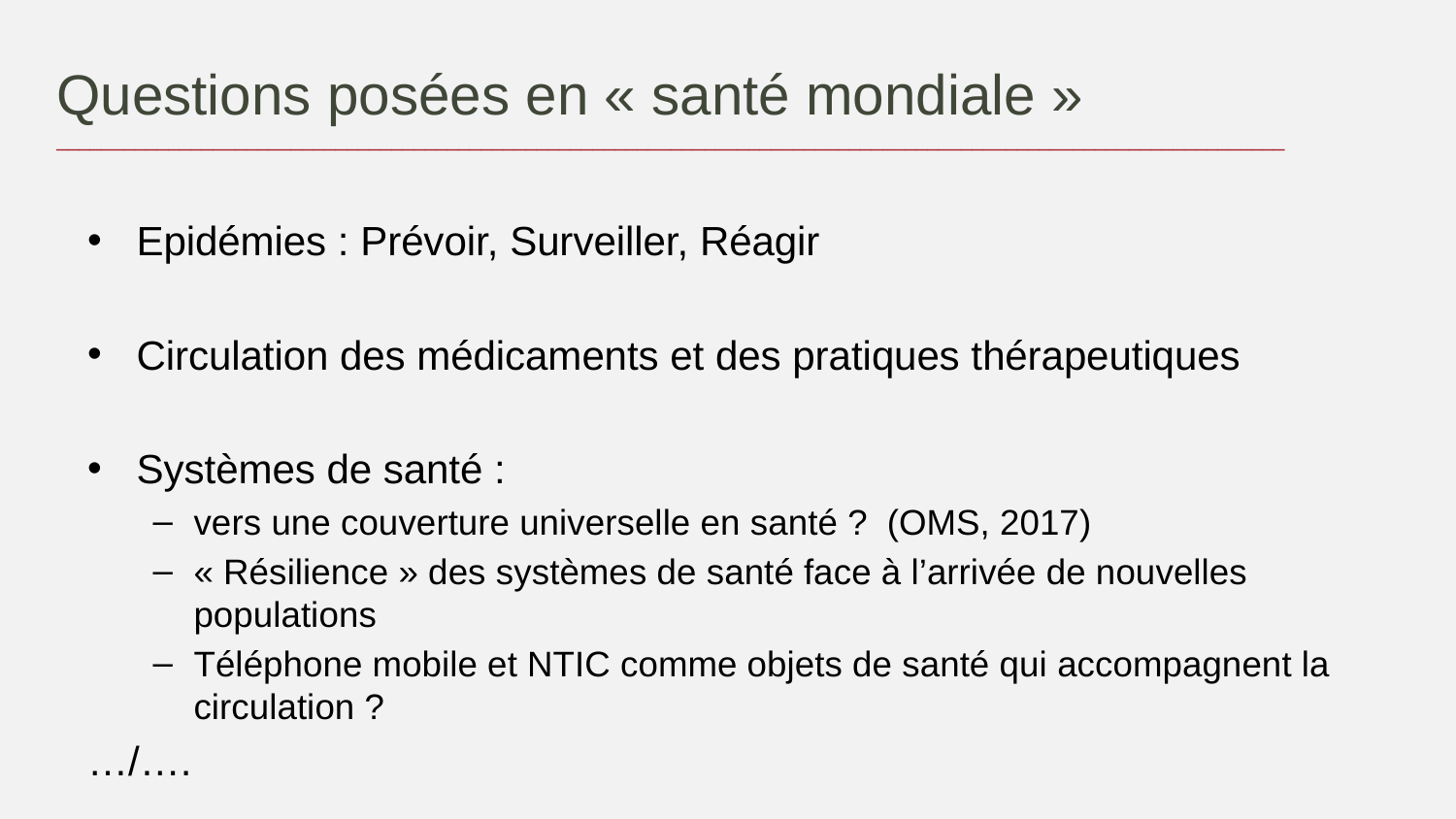

Questions posées en « santé mondiale »
______________________________________________________________________________________________________________

Epidémies : Prévoir, Surveiller, Réagir

Circulation des médicaments et des pratiques thérapeutiques

Systèmes de santé :
vers une couverture universelle en santé ?  (OMS, 2017)
« Résilience » des systèmes de santé face à l’arrivée de nouvelles populations
Téléphone mobile et NTIC comme objets de santé qui accompagnent la circulation ?
…/….